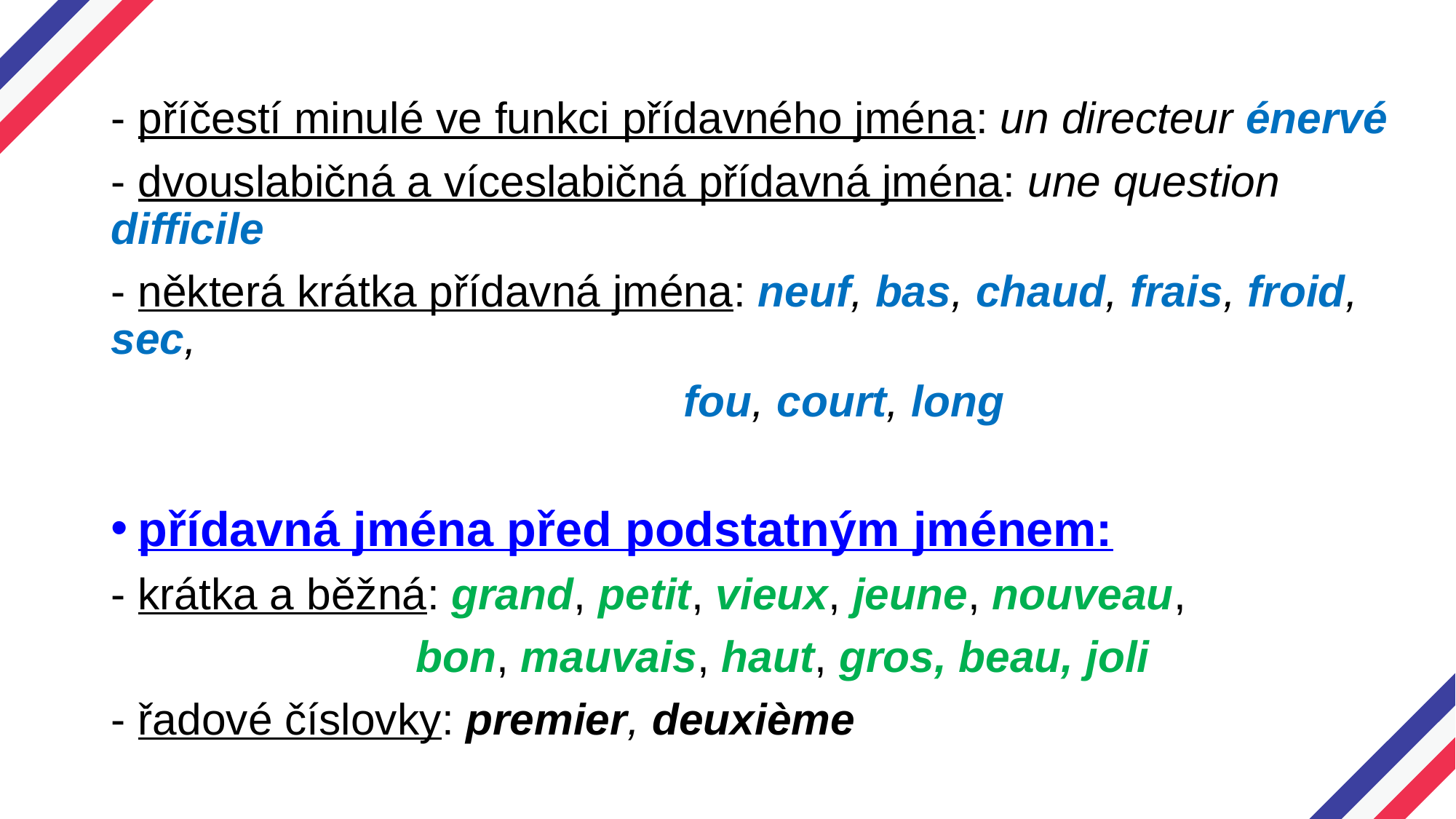

- příčestí minulé ve funkci přídavného jména: un directeur énervé
- dvouslabičná a víceslabičná přídavná jména: une question difficile
- některá krátka přídavná jména: neuf, bas, chaud, frais, froid, sec,
                                               fou, court, long

přídavná jména před podstatným jménem:
- krátka a běžná: grand, petit, vieux, jeune, nouveau,
                         bon, mauvais, haut, gros, beau, joli
- řadové číslovky: premier, deuxième

množné číslo: Léo et Marc sont de bons amis.